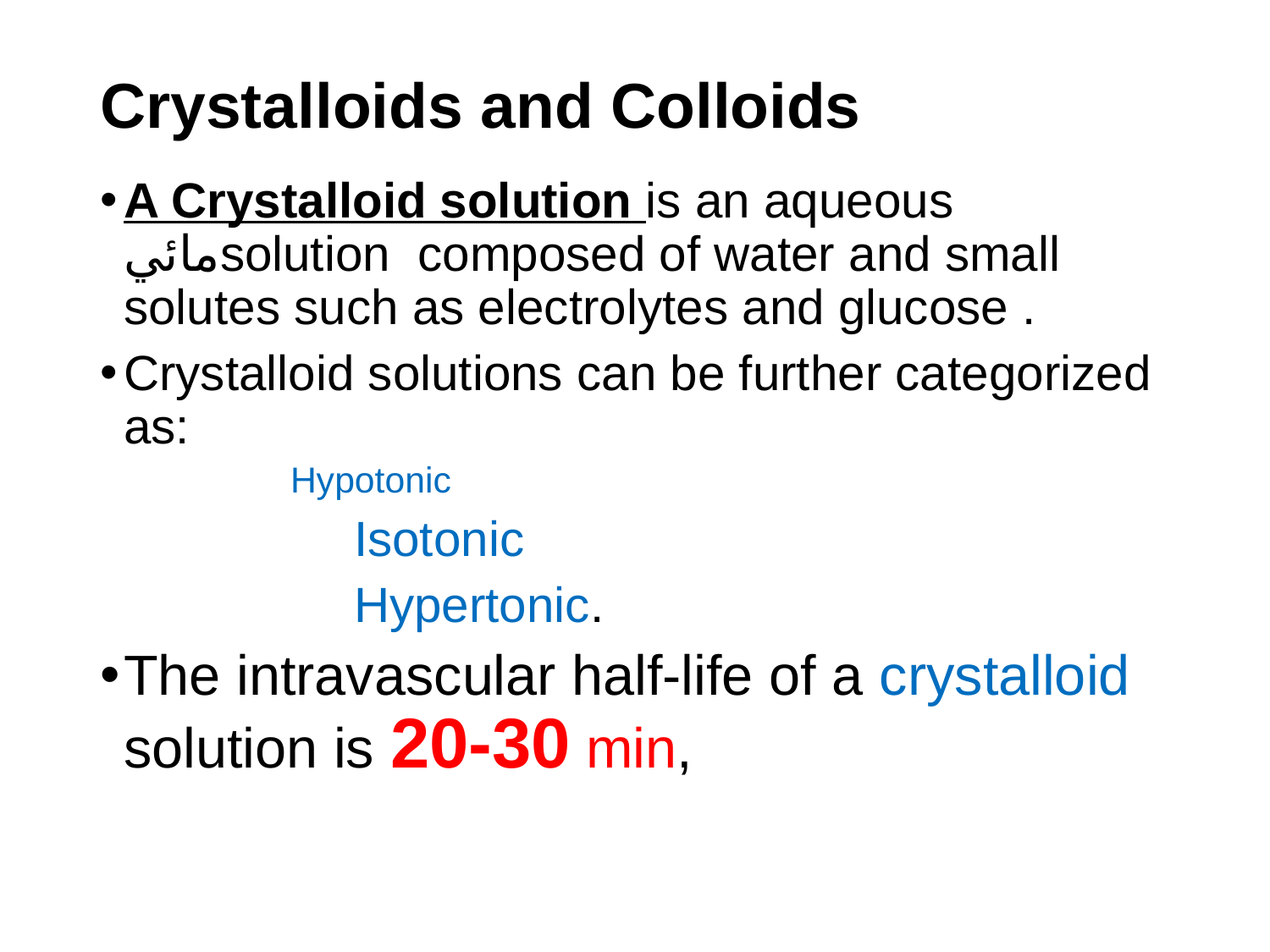

# Crystalloids and Colloids
A Crystalloid solution is an aqueous  مائيsolution  composed of water and small solutes such as electrolytes and glucose .
Crystalloid solutions can be further categorized as:
Hypotonic
		Isotonic
		Hypertonic.
The intravascular half-life of a crystalloid solution is 20-30 min,